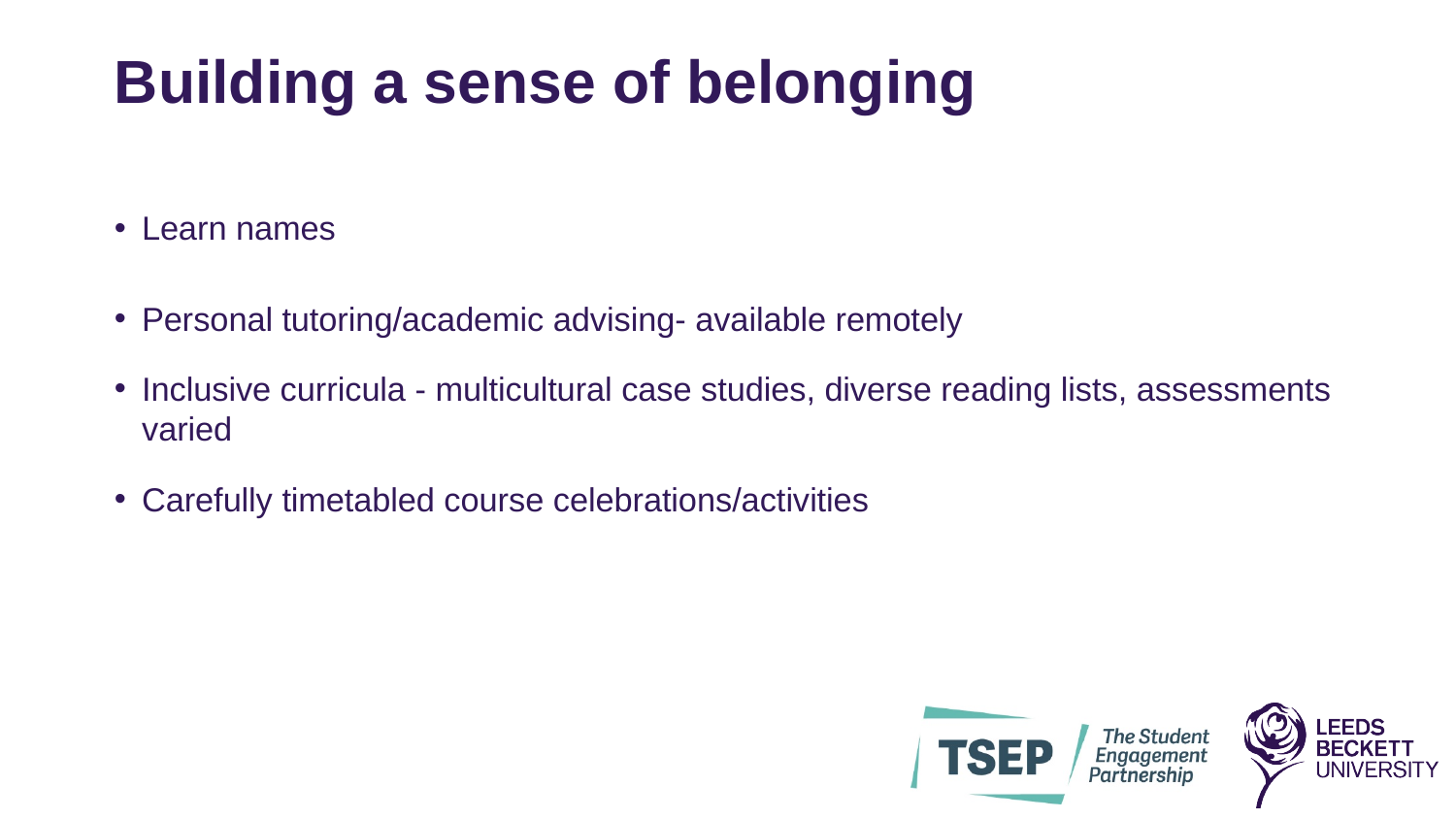

# Building a sense of belonging
Learn names
Personal tutoring/academic advising- available remotely
Inclusive curricula - multicultural case studies, diverse reading lists, assessments varied
Carefully timetabled course celebrations/activities